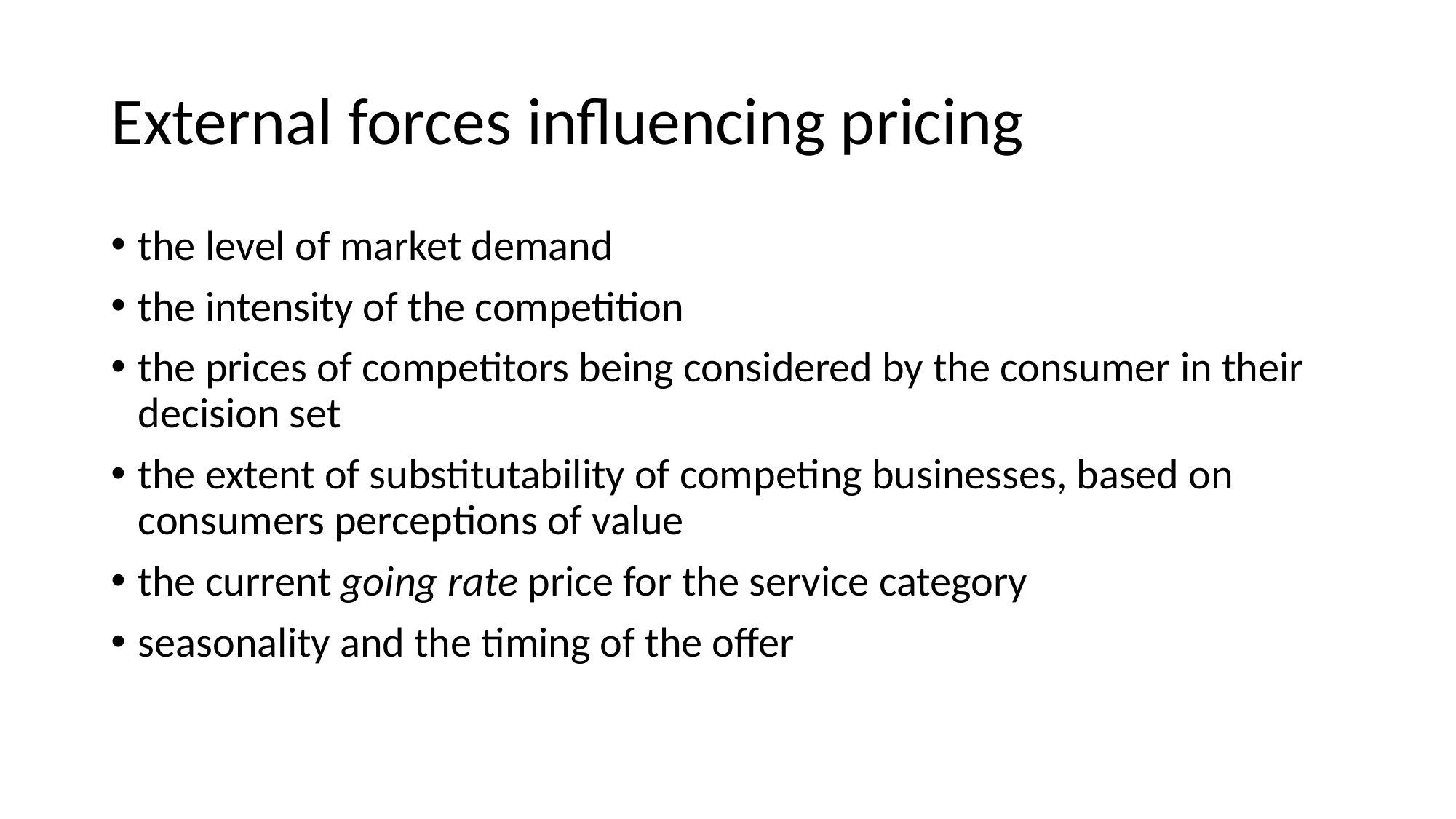

# External forces influencing pricing
the level of market demand
the intensity of the competition
the prices of competitors being considered by the consumer in their decision set
the extent of substitutability of competing businesses, based on consumers perceptions of value
the current going rate price for the service category
seasonality and the timing of the offer